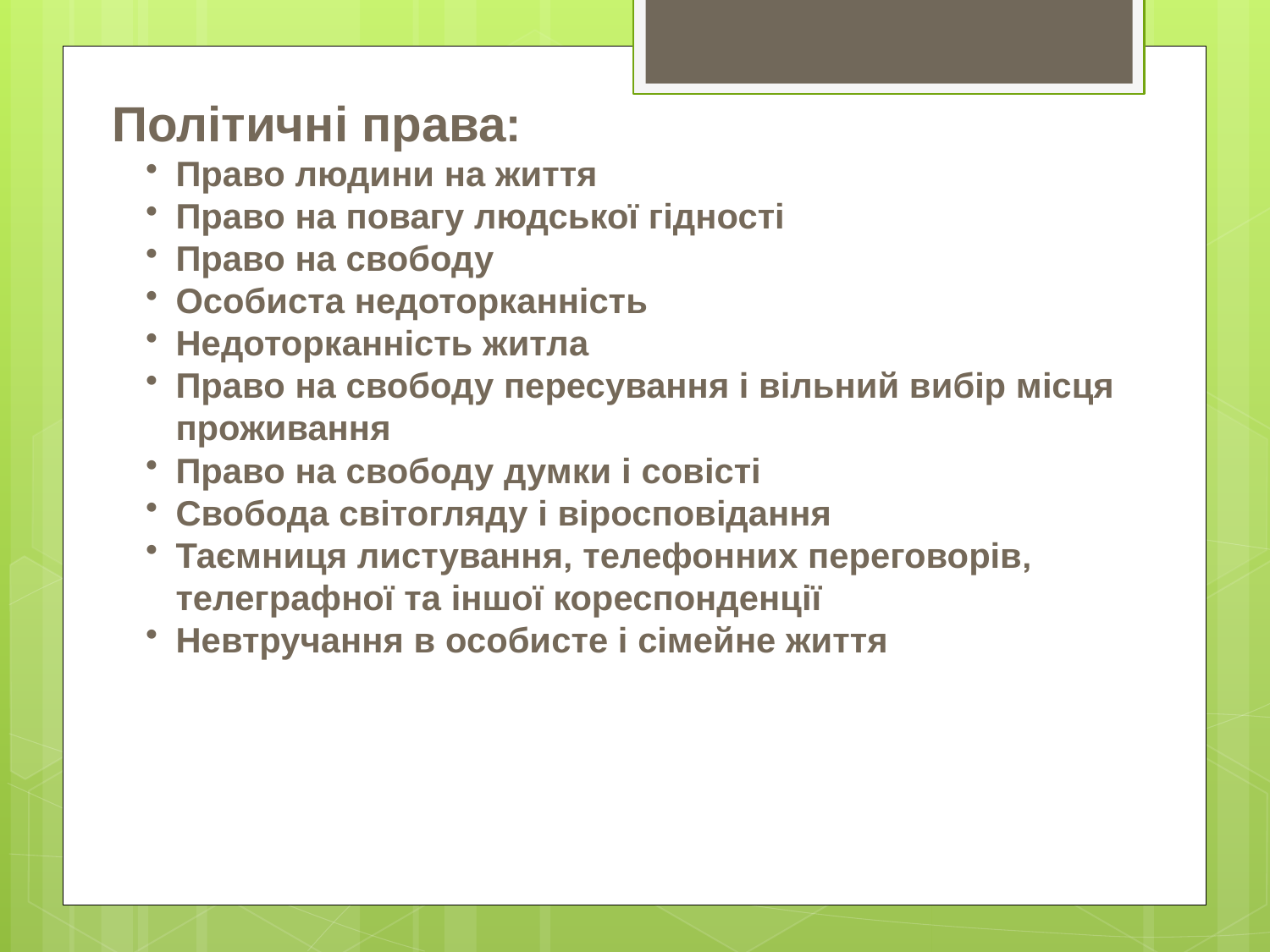

Політичні права:
Право людини на життя
Право на повагу людської гідності
Право на свободу
Особиста недоторканність
Недоторканність житла
Право на свободу пересування і вільний вибір місця проживання
Право на свободу думки і совісті
Свобода світогляду і віросповідання
Таємниця листування, телефонних переговорів, телеграфної та іншої кореспонденції
Невтручання в особисте і сімейне життя